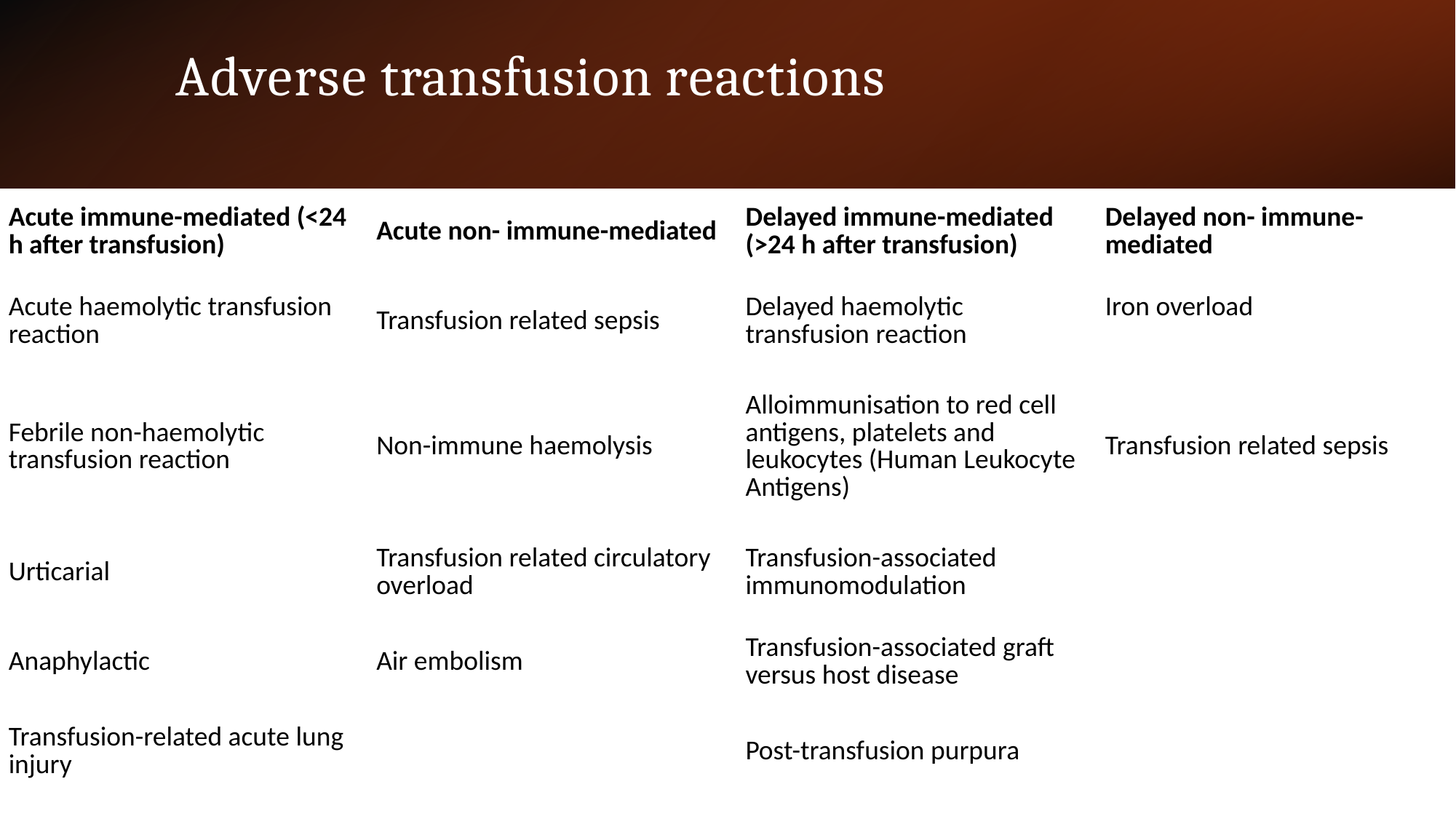

# Adverse transfusion reactions

| Acute immune-mediated (<24 h after transfusion) | Acute non- immune-mediated | Delayed immune-mediated (>24 h after transfusion) | Delayed non- immune-mediated |
| --- | --- | --- | --- |
| Acute haemolytic transfusion reaction | Transfusion related sepsis | Delayed haemolytic transfusion reaction | Iron overload |
| Febrile non-haemolytic transfusion reaction | Non-immune haemolysis | Alloimmunisation to red cell antigens, platelets and leukocytes (Human Leukocyte Antigens) | Transfusion related sepsis |
| Urticarial | Transfusion related circulatory overload | Transfusion-associated immunomodulation |  |
| Anaphylactic | Air embolism | Transfusion-associated graft versus host disease |  |
| Transfusion-related acute lung injury |  | Post-transfusion purpura |  |